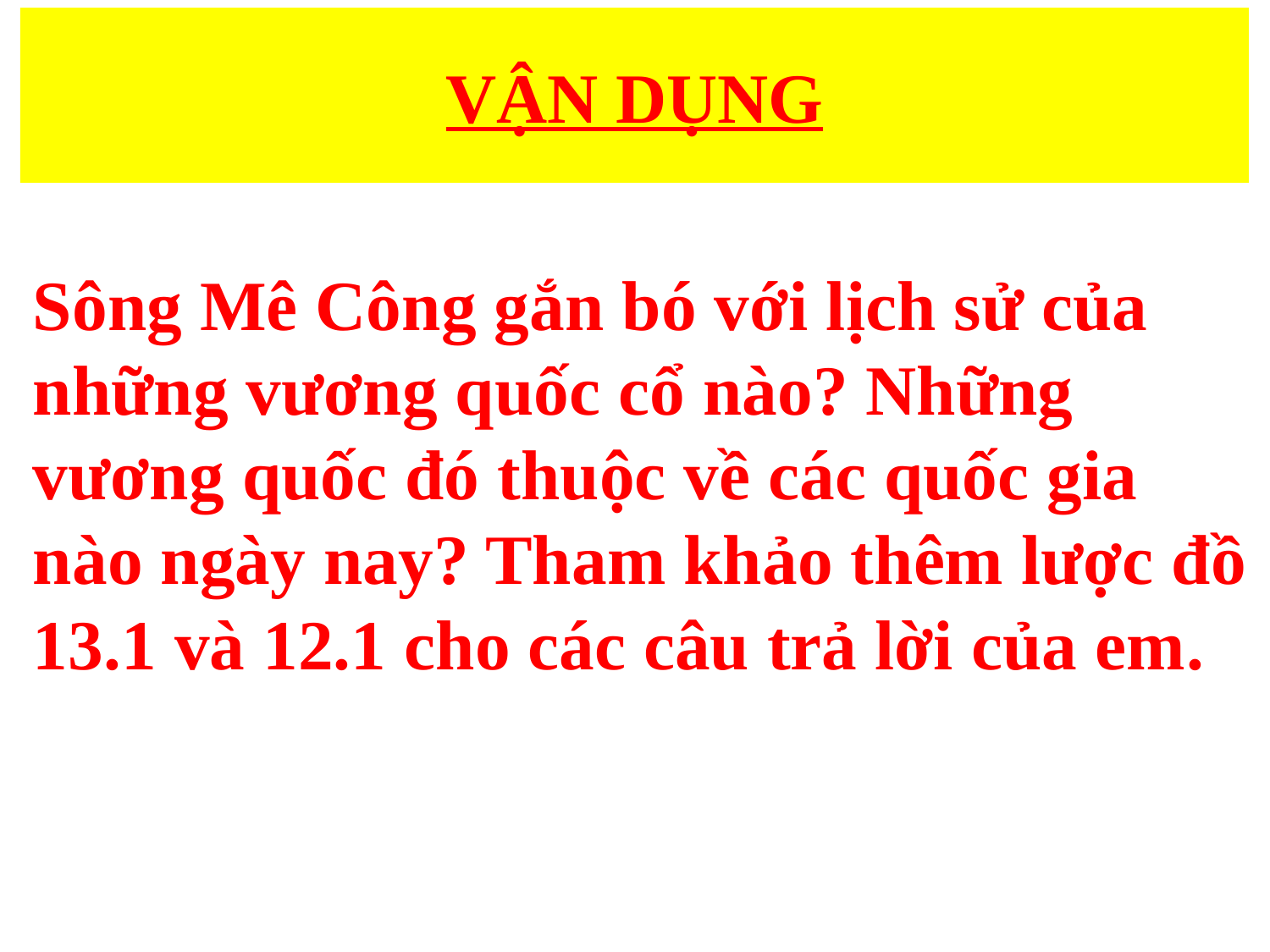

VẬN DỤNG
# Sông Mê Công gắn bó với lịch sử của những vương quốc cổ nào? Những vương quốc đó thuộc về các quốc gia nào ngày nay? Tham khảo thêm lược đồ 13.1 và 12.1 cho các câu trả lời của em.